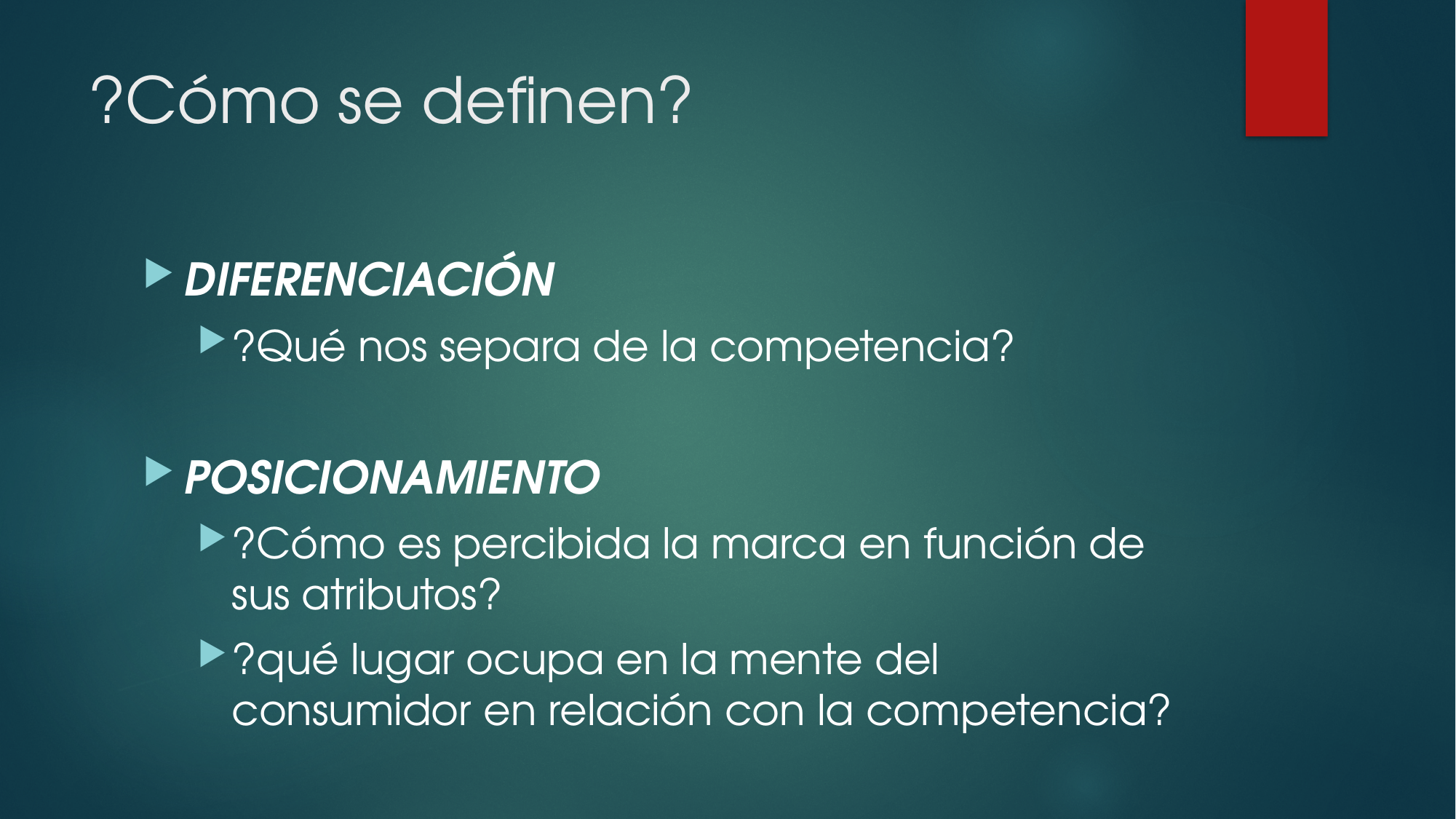

# ?Cómo se definen?
DIFERENCIACIÓN
?Qué nos separa de la competencia?

POSICIONAMIENTO
?Cómo es percibida la marca en función de sus atributos?
?qué lugar ocupa en la mente del consumidor en relación con la competencia?